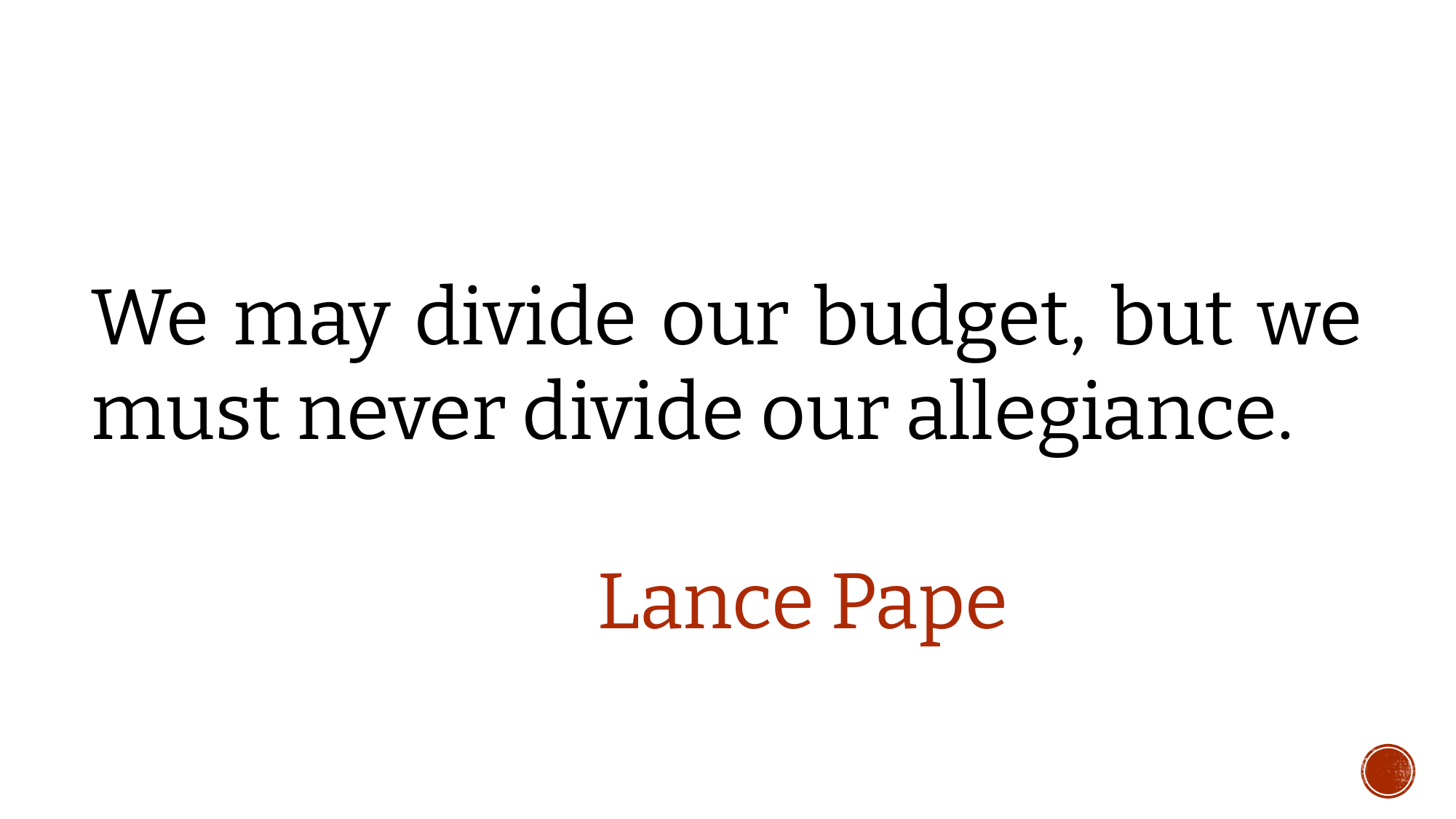

We may divide our budget, but we must never divide our allegiance.
												         Lance Pape